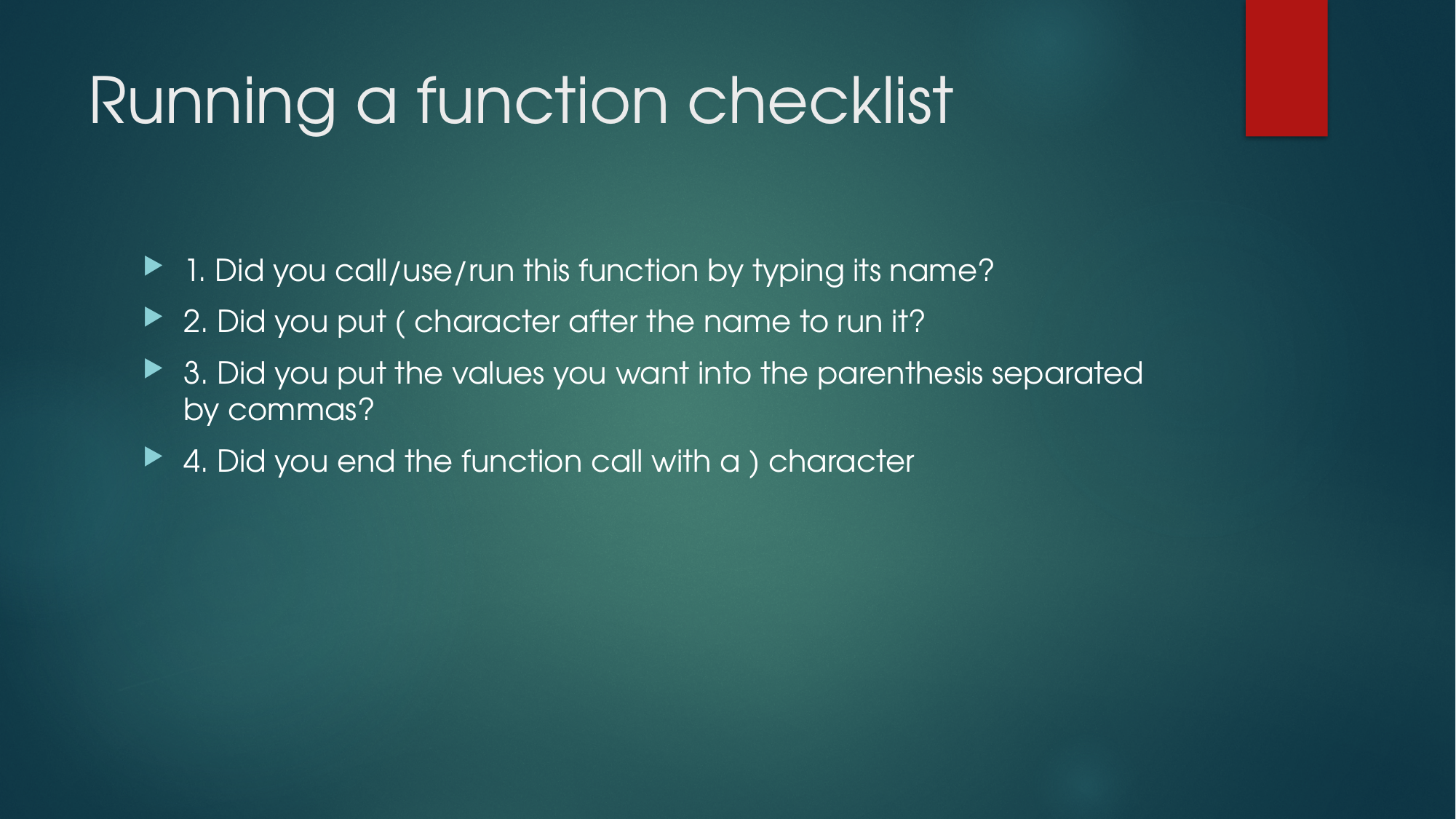

# Running a function checklist
1. Did you call/use/run this function by typing its name?
2. Did you put ( character after the name to run it?
3. Did you put the values you want into the parenthesis separated by commas?
4. Did you end the function call with a ) character